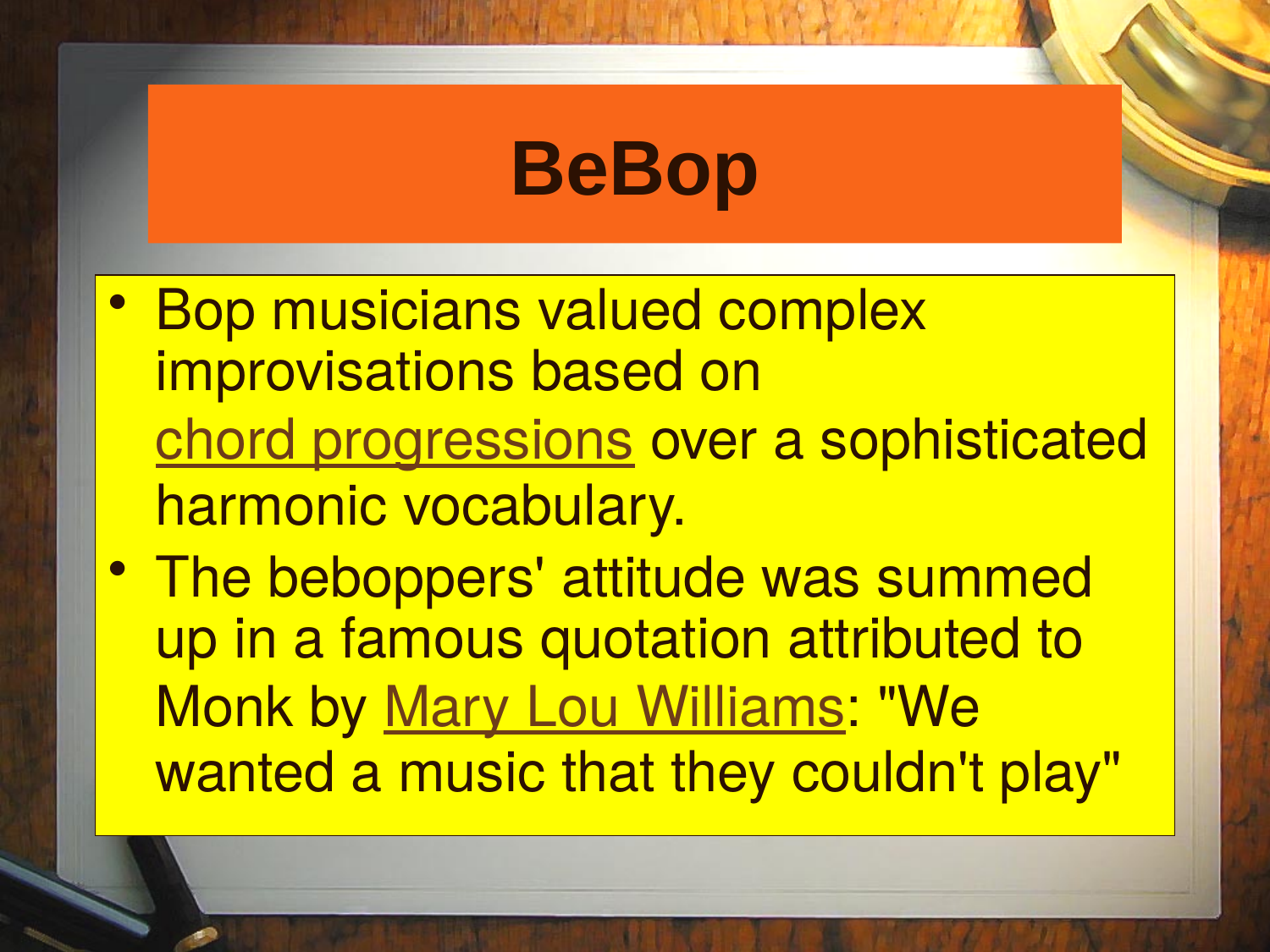

# BeBop
Bop musicians valued complex improvisations based on chord progressions over a sophisticated harmonic vocabulary.
The beboppers' attitude was summed up in a famous quotation attributed to Monk by Mary Lou Williams: "We wanted a music that they couldn't play"